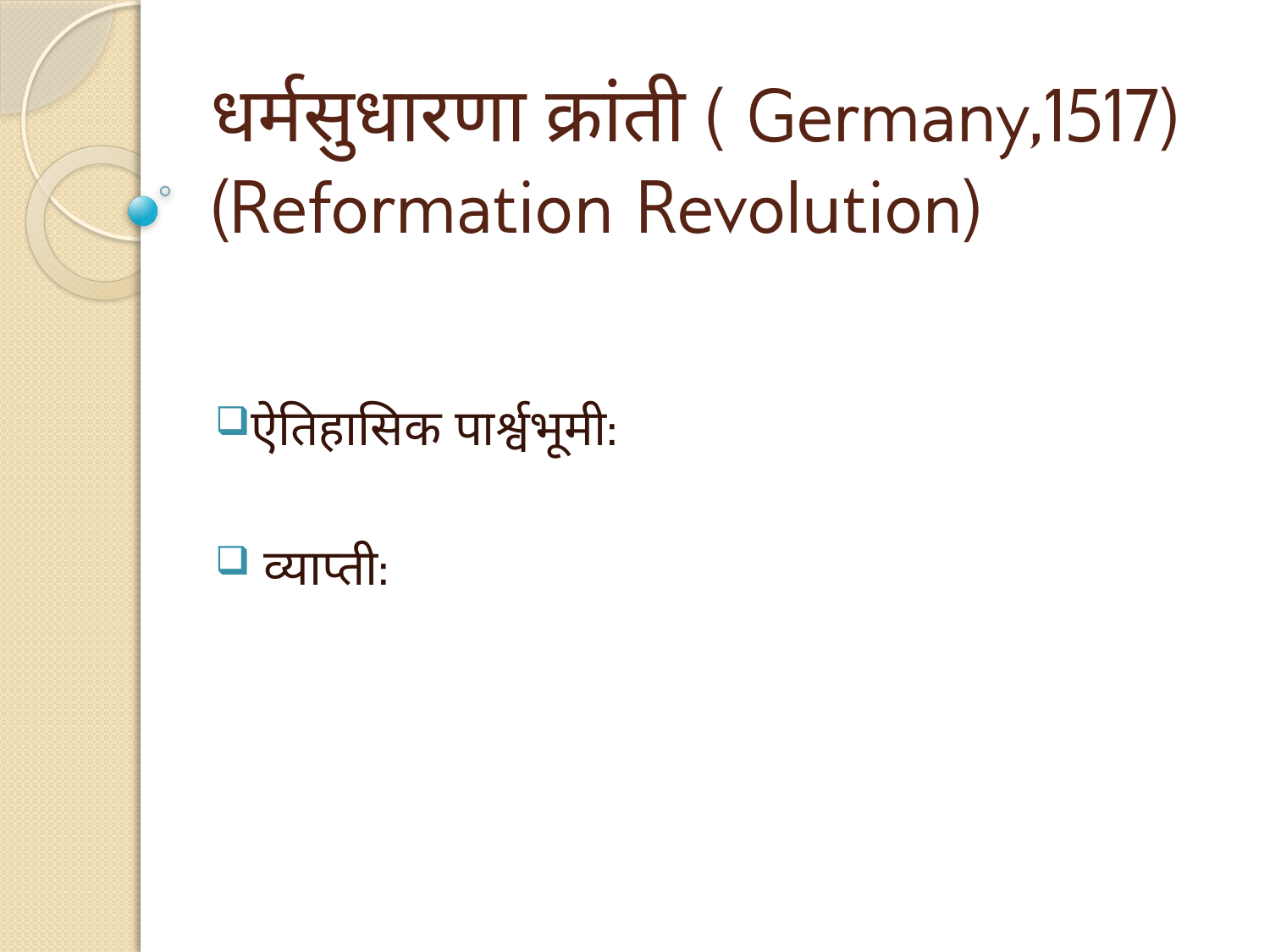

# धर्मसुधारणा क्रांती ( Germany,1517) (Reformation Revolution)

ऐतिहासिक पार्श्वभूमी:

 व्याप्ती: